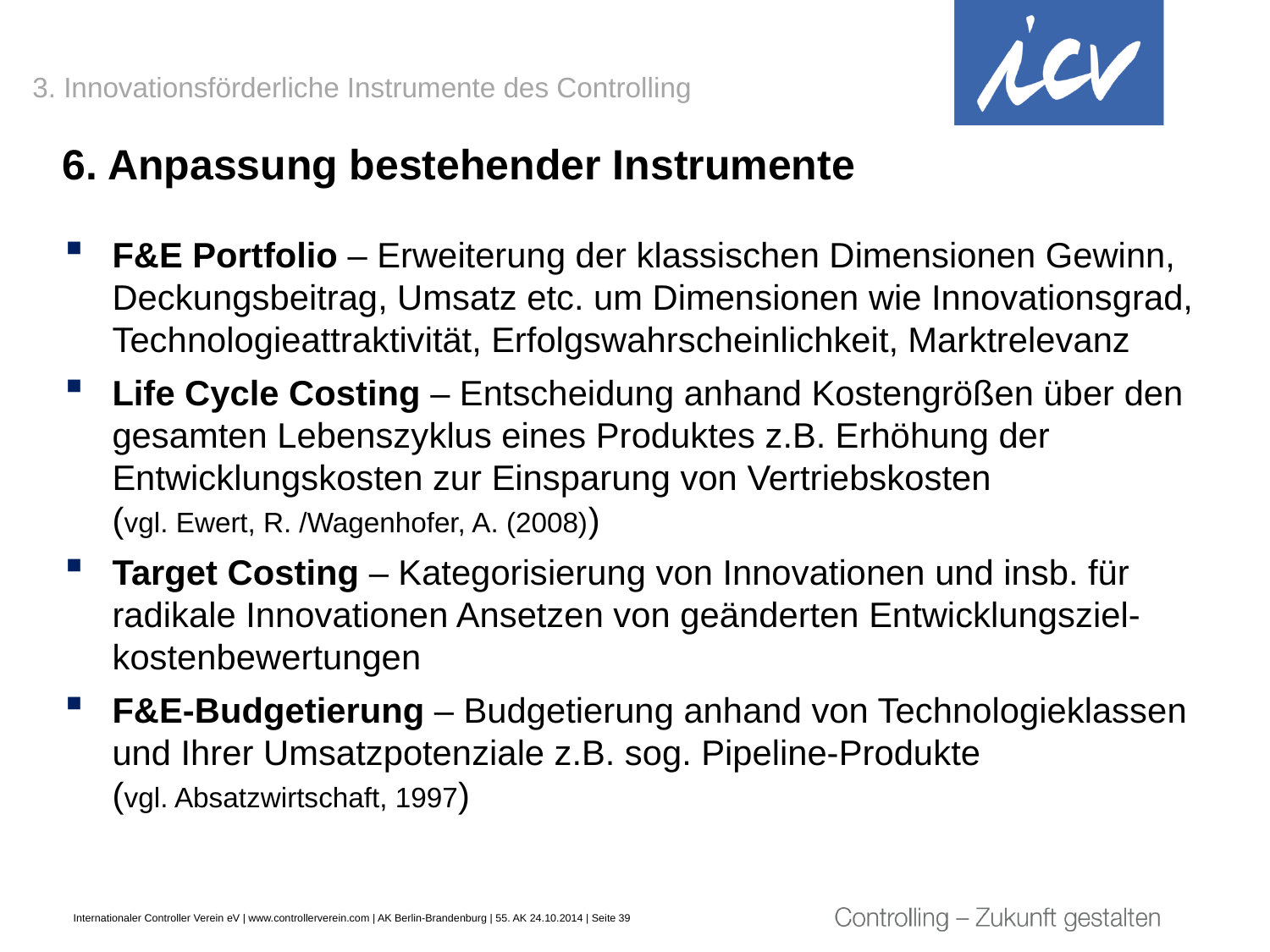

3. Innovationsförderliche Instrumente des Controlling
6. Anpassung bestehender Instrumente

F&E Portfolio – Erweiterung der klassischen Dimensionen Gewinn, Deckungsbeitrag, Umsatz etc. um Dimensionen wie Innovationsgrad, Technologieattraktivität, Erfolgswahrscheinlichkeit, Marktrelevanz
Life Cycle Costing – Entscheidung anhand Kostengrößen über den gesamten Lebenszyklus eines Produktes z.B. Erhöhung der Entwicklungskosten zur Einsparung von Vertriebskosten
(vgl. Ewert, R. /Wagenhofer, A. (2008))
Target Costing – Kategorisierung von Innovationen und insb. für radikale Innovationen Ansetzen von geänderten Entwicklungsziel-kostenbewertungen
F&E-Budgetierung – Budgetierung anhand von Technologieklassen und Ihrer Umsatzpotenziale z.B. sog. Pipeline-Produkte
(vgl. Absatzwirtschaft, 1997)